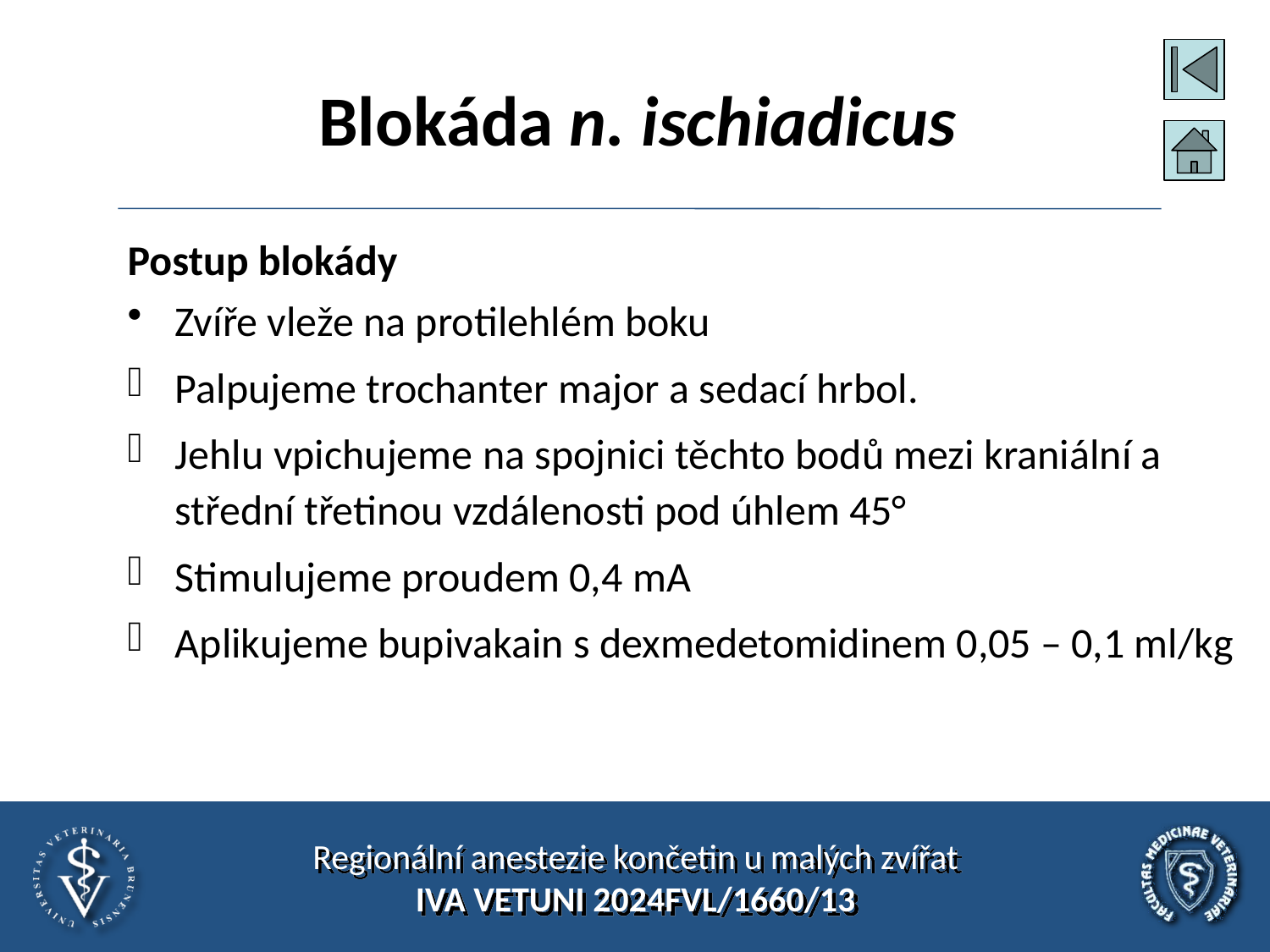

# Blokáda n. ischiadicus

Postup blokády
Zvíře vleže na protilehlém boku
Palpujeme trochanter major a sedací hrbol.
Jehlu vpichujeme na spojnici těchto bodů mezi kraniální a střední třetinou vzdálenosti pod úhlem 45°
Stimulujeme proudem 0,4 mA
Aplikujeme bupivakain s dexmedetomidinem 0,05 – 0,1 ml/kg